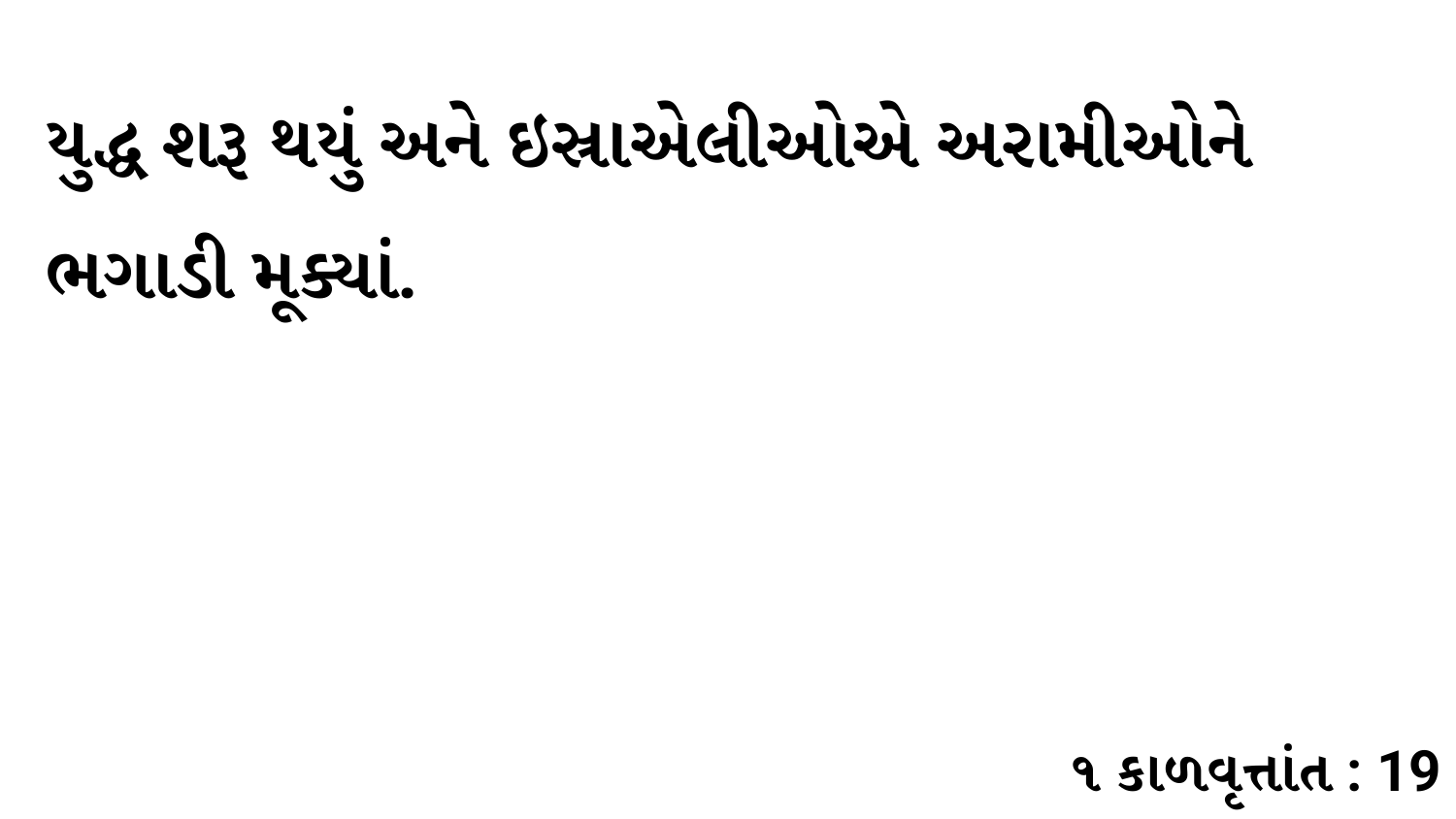

યુદ્ધ શરૂ થયું અને ઇસ્રાએલીઓએ અરામીઓને ભગાડી મૂક્યાં.
૧ કાળવૃત્તાંત : 19